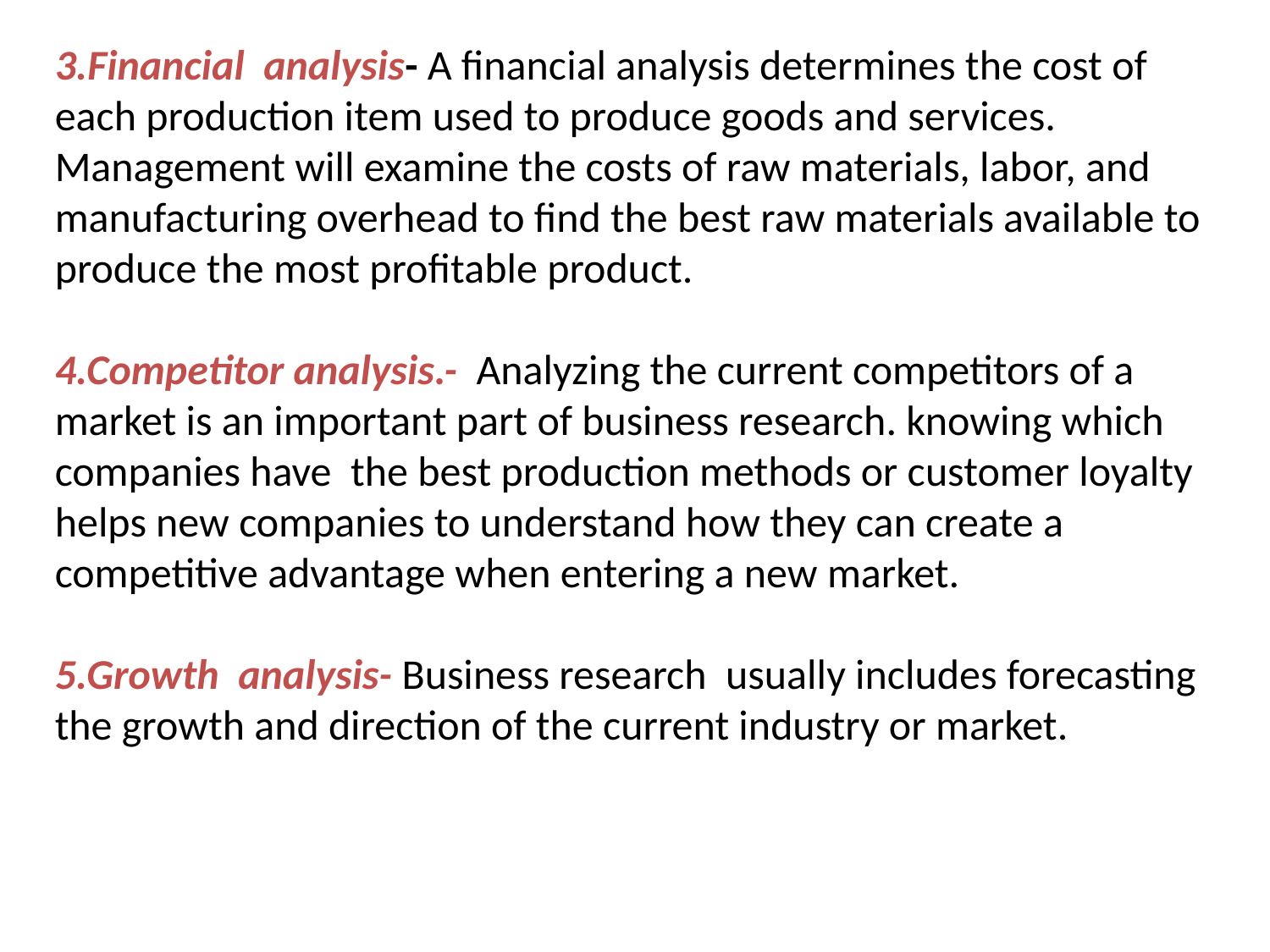

3.Financial  analysis- A financial analysis determines the cost of each production item used to produce goods and services. Management will examine the costs of raw materials, labor, and manufacturing overhead to find the best raw materials available to produce the most profitable product.

4.Competitor analysis.-  Analyzing the current competitors of a market is an important part of business research. knowing which companies have  the best production methods or customer loyalty helps new companies to understand how they can create a competitive advantage when entering a new market.

5.Growth  analysis- Business research  usually includes forecasting the growth and direction of the current industry or market.